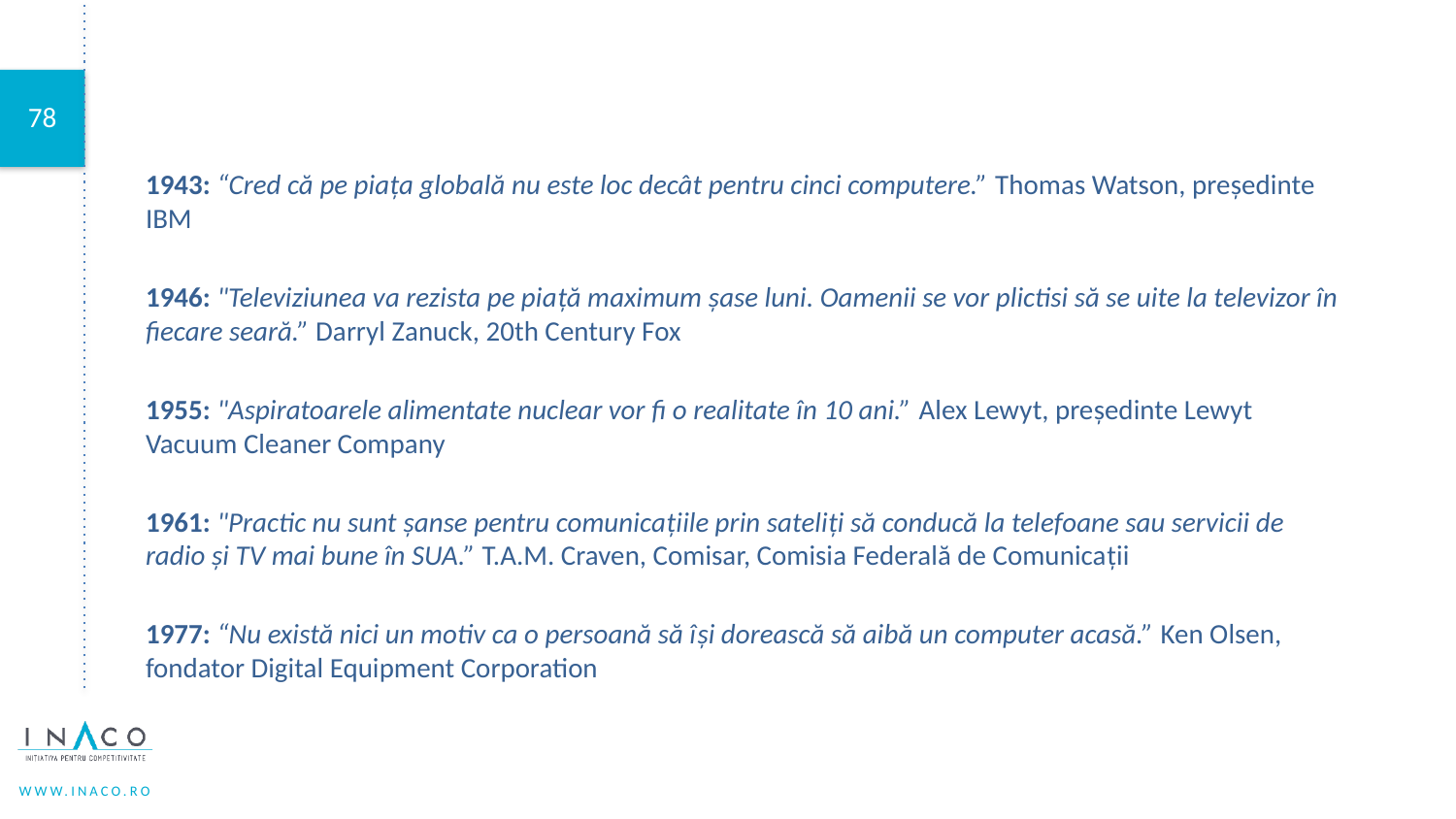

1943: “Cred că pe piaţa globală nu este loc decât pentru cinci computere.” Thomas Watson, preşedinte IBM

1946: "Televiziunea va rezista pe piaţă maximum şase luni. Oamenii se vor plictisi să se uite la televizor în fiecare seară.” Darryl Zanuck, 20th Century Fox

1955: "Aspiratoarele alimentate nuclear vor fi o realitate în 10 ani.” Alex Lewyt, preşedinte Lewyt Vacuum Cleaner Company

1961: "Practic nu sunt şanse pentru comunicaţiile prin sateliţi să conducă la telefoane sau servicii de radio şi TV mai bune în SUA.” T.A.M. Craven, Comisar, Comisia Federală de Comunicaţii

1977: “Nu există nici un motiv ca o persoană să îşi dorească să aibă un computer acasă.” Ken Olsen, fondator Digital Equipment Corporation